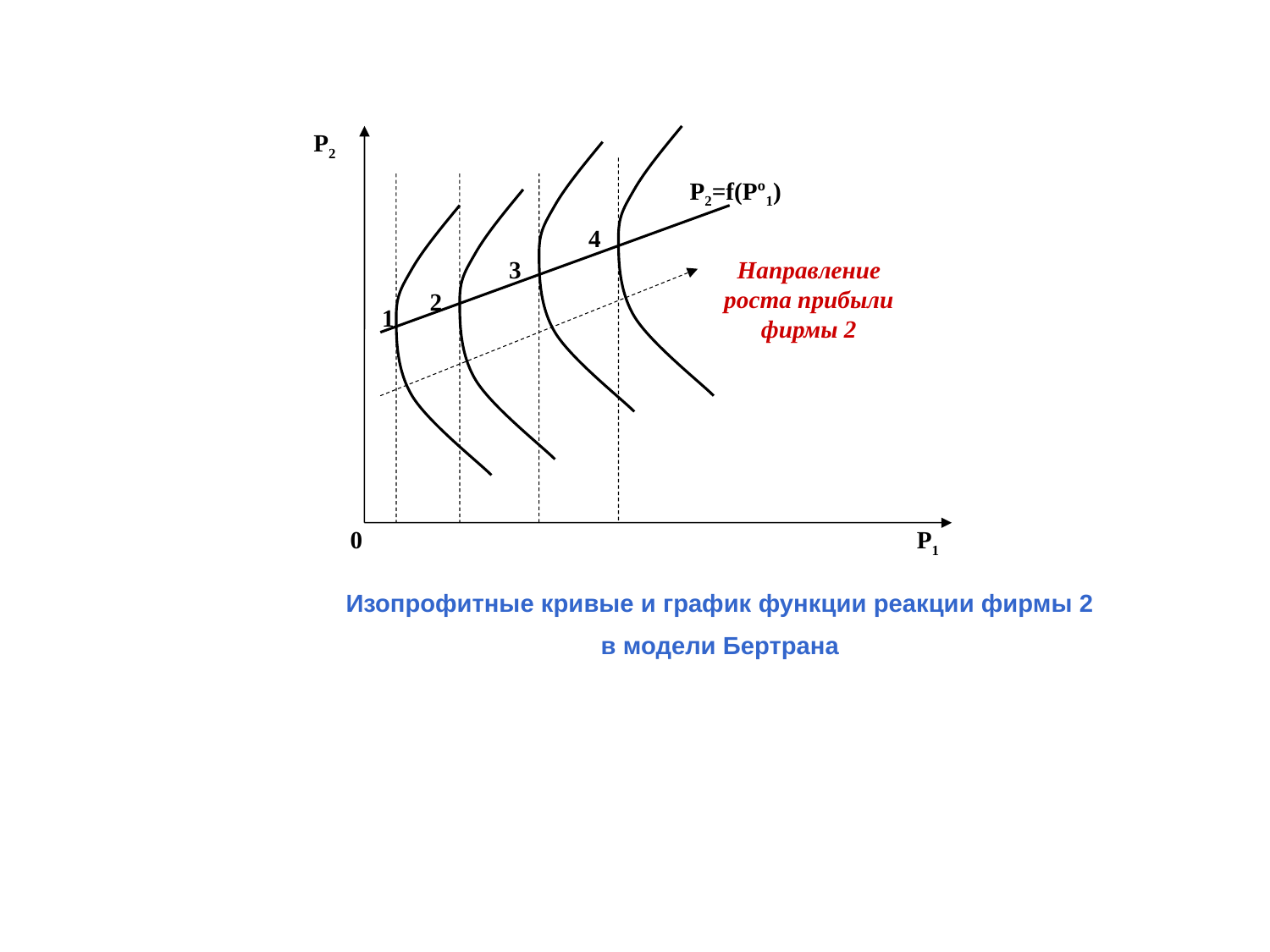

Р2

Р2=f(Pº1)

4
3
Направление роста прибыли фирмы 2

2
1
0

Р1
Изопрофитные кривые и график функции реакции фирмы 2
в модели Бертрана